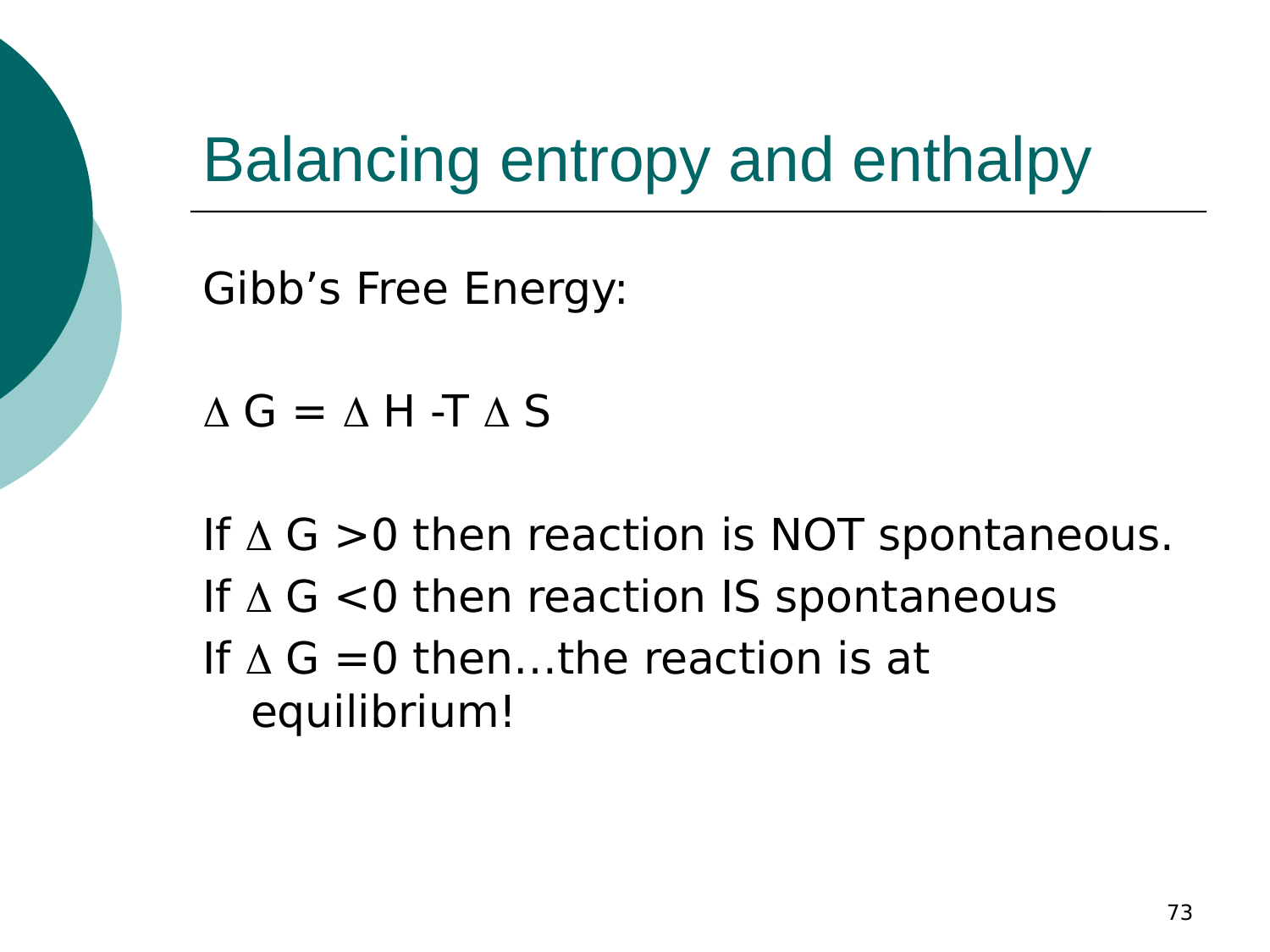

# Balancing entropy and enthalpy
Gibb’s Free Energy:

Δ G = Δ H -T Δ S

If Δ G >0 then reaction is NOT spontaneous.
If Δ G <0 then reaction IS spontaneous
If Δ G =0 then…the reaction is at equilibrium!
73